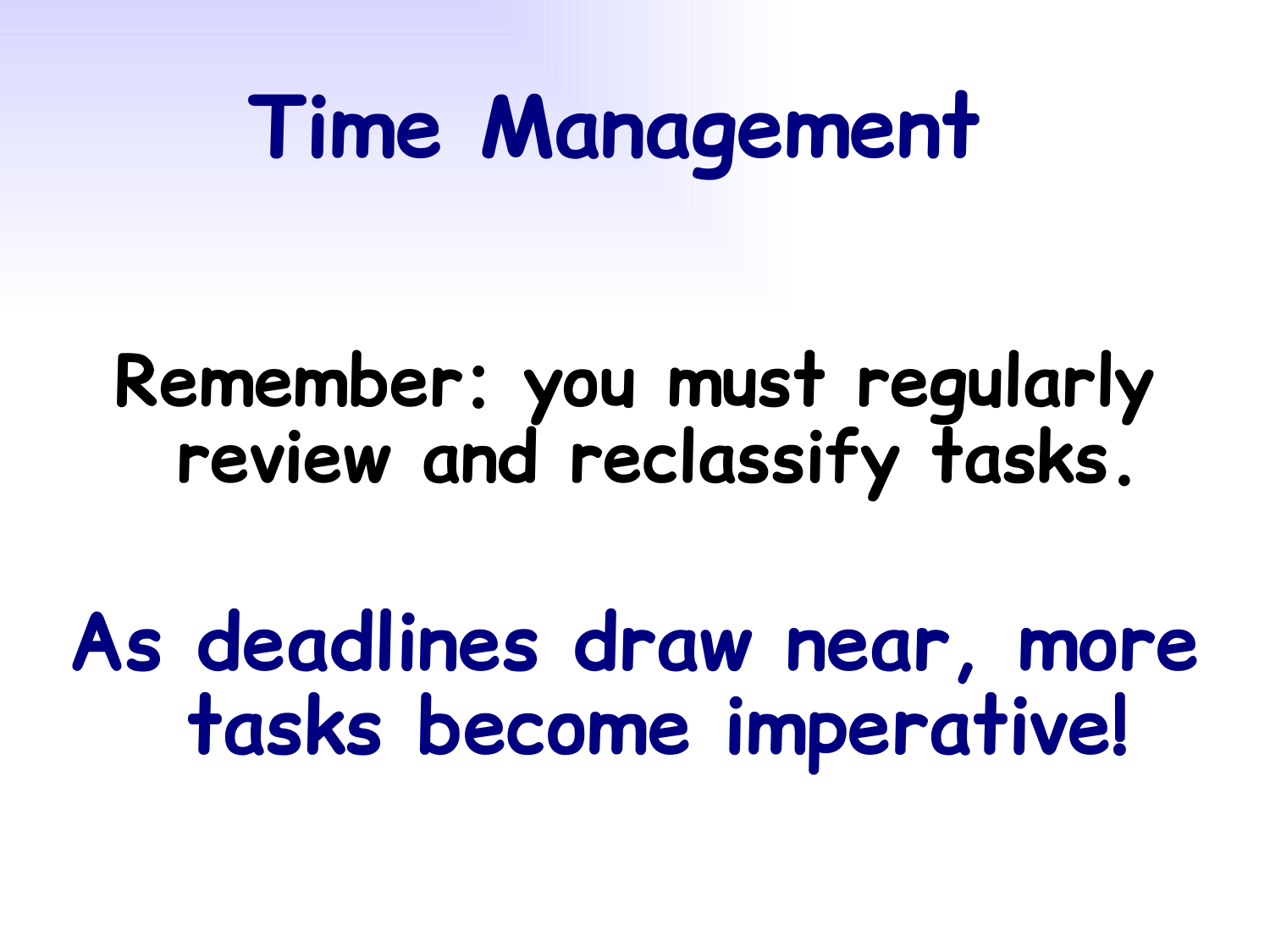

# Time Management
Remember: you must regularly review and reclassify tasks.

As deadlines draw near, more tasks become imperative!